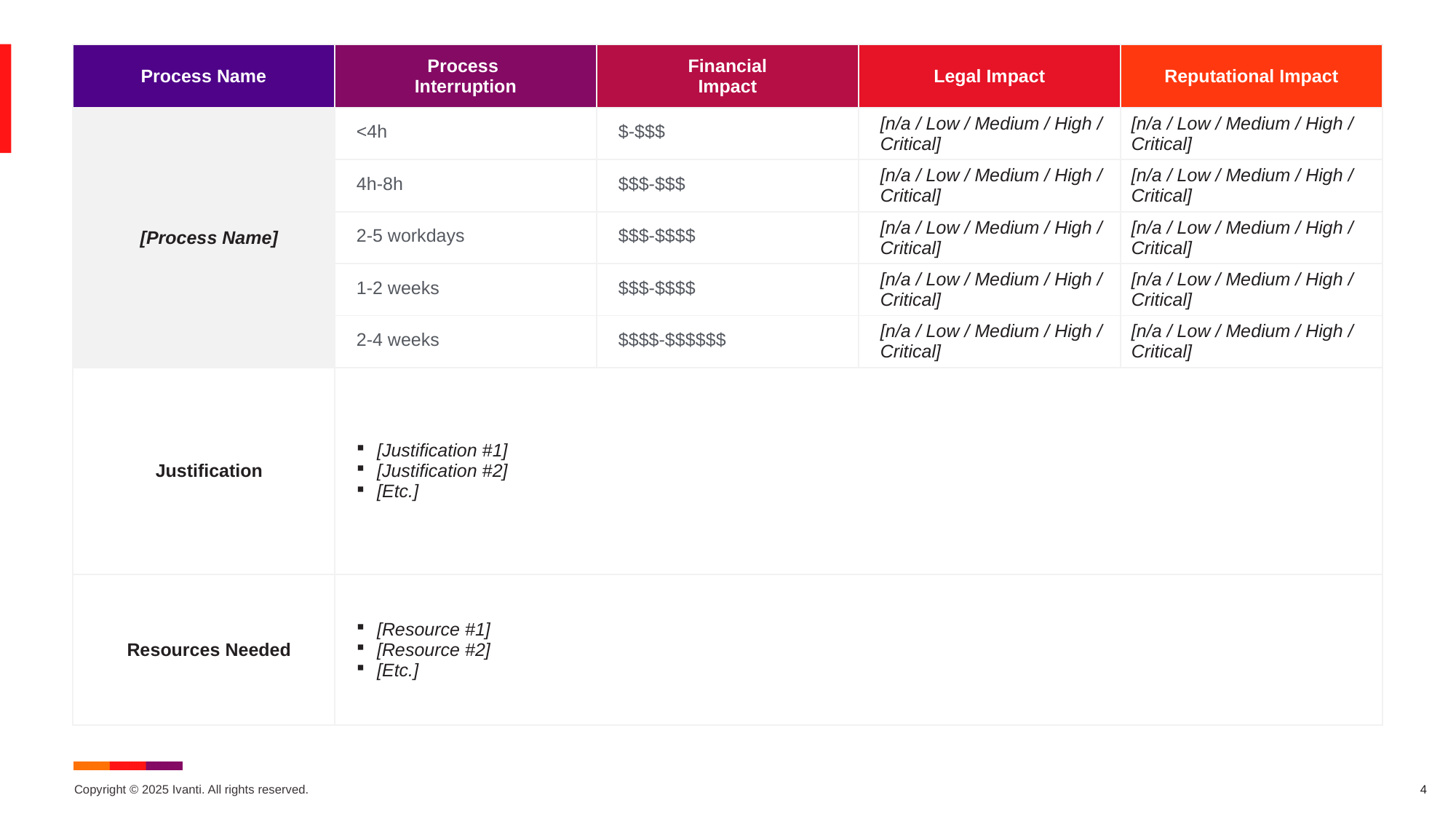

| Process Name | Process Interruption | Financial Impact | Legal Impact | Reputational Impact |
| --- | --- | --- | --- | --- |
| [Process Name] | <4h | $-$$$ | [n/a / Low / Medium / High / Critical] | [n/a / Low / Medium / High / Critical] |
|  | 4h-8h | $$$-$$$ | [n/a / Low / Medium / High / Critical] | [n/a / Low / Medium / High / Critical] |
|  | 2-5 workdays | $$$-$$$$ | [n/a / Low / Medium / High / Critical] | [n/a / Low / Medium / High / Critical] |
|  | 1-2 weeks | $$$-$$$$ | [n/a / Low / Medium / High / Critical] | [n/a / Low / Medium / High / Critical] |
|  | 2-4 weeks | $$$$-$$$$$$ | [n/a / Low / Medium / High / Critical] | [n/a / Low / Medium / High / Critical] |
| Justification | [Justification #1] [Justification #2] [Etc.] |  |  |  |
| Resources Needed | [Resource #1] [Resource #2] [Etc.] |  |  |  |